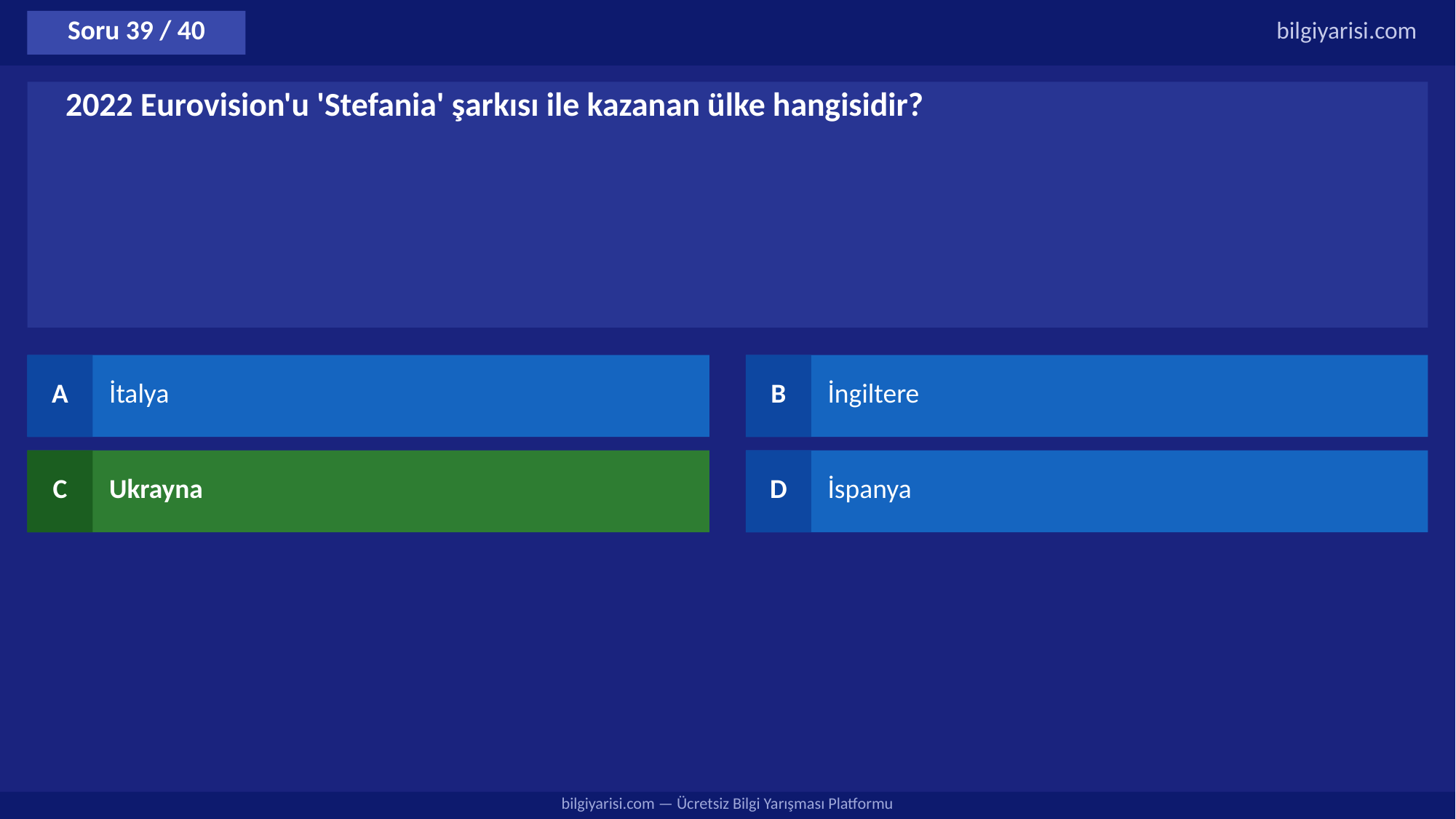

Soru 39 / 40
bilgiyarisi.com

2022 Eurovision'u 'Stefania' şarkısı ile kazanan ülke hangisidir?

A
İtalya

B
İngiltere

C
Ukrayna

D
İspanya
bilgiyarisi.com — Ücretsiz Bilgi Yarışması Platformu